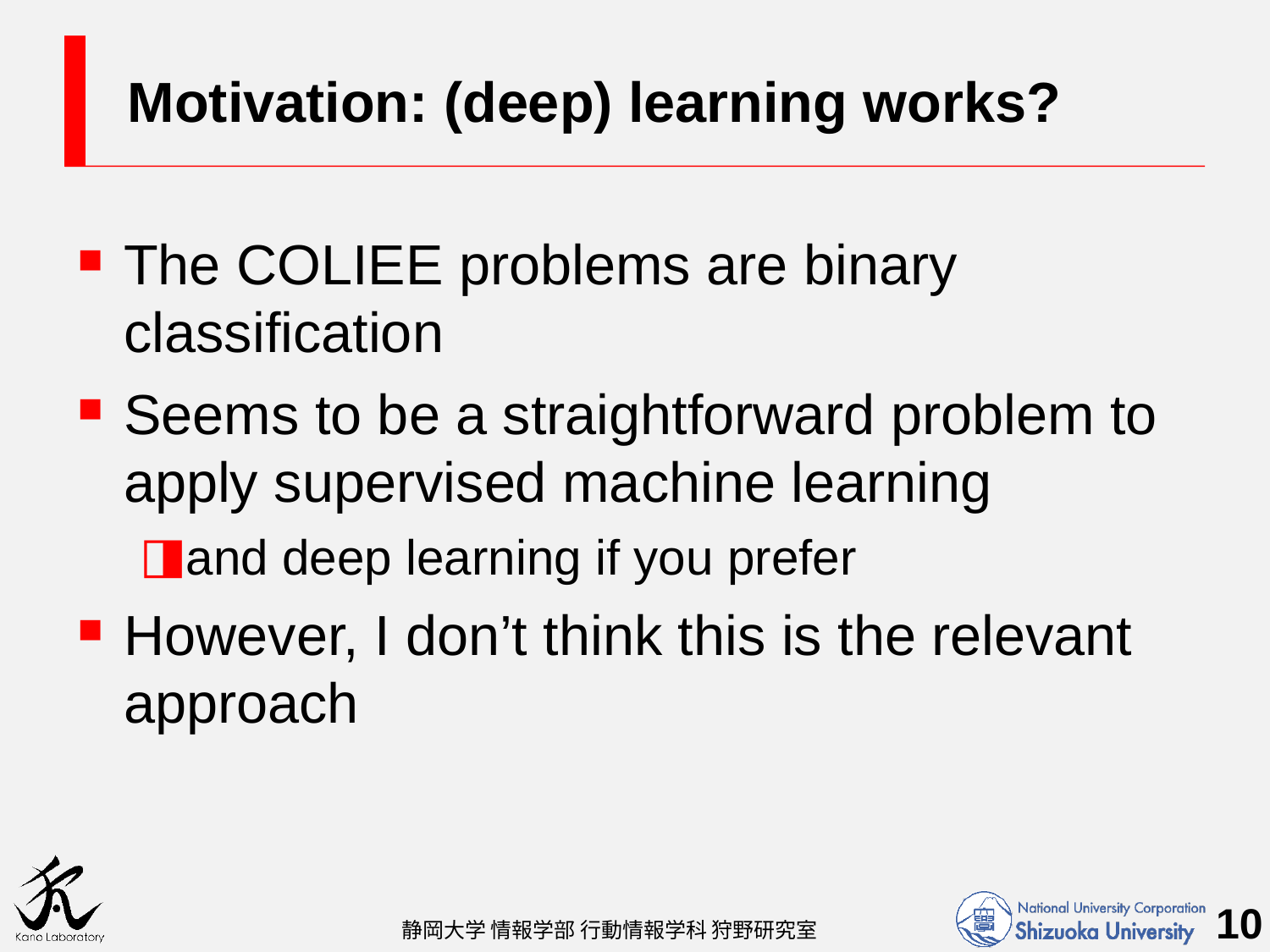

# Motivation: (deep) learning works?
The COLIEE problems are binary classification
Seems to be a straightforward problem to apply supervised machine learning
and deep learning if you prefer
However, I don’t think this is the relevant approach

10